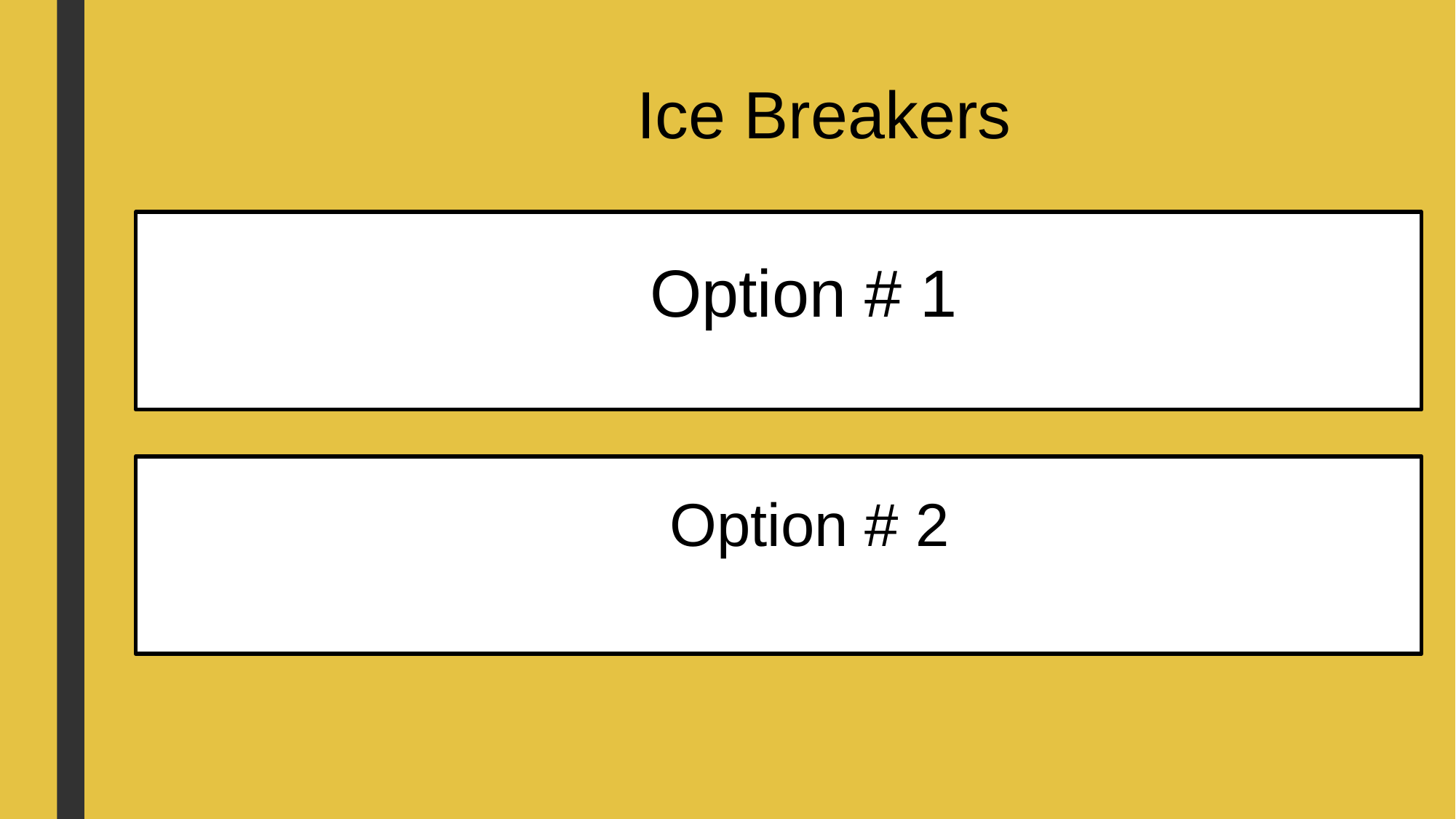

# Ice Breakers

Option # 1
Telephone

Handshakes

Option # 2